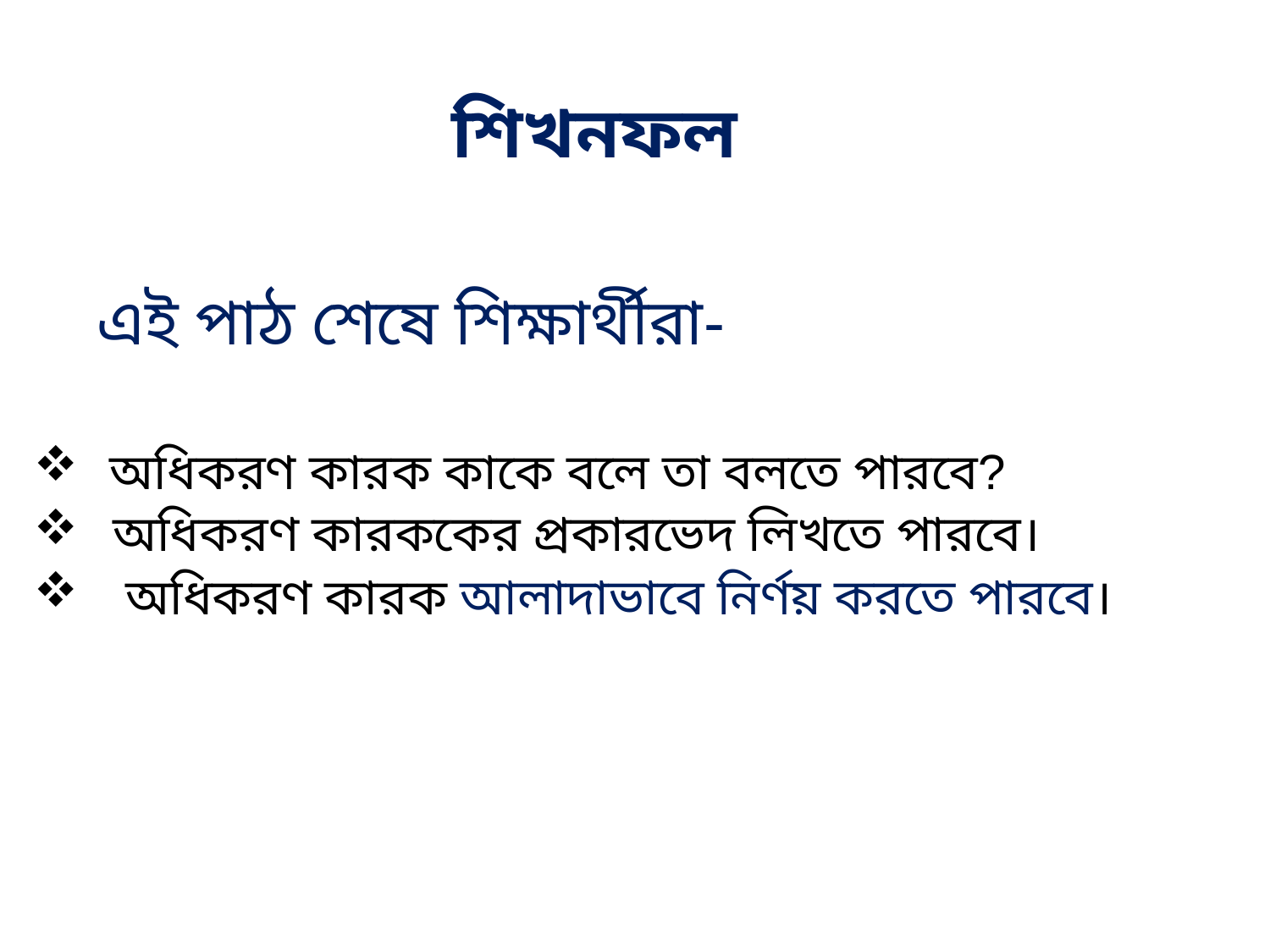

শিখনফল
এই পাঠ শেষে শিক্ষার্থীরা-
 অধিকরণ কারক কাকে বলে তা বলতে পারবে?
অধিকরণ কারককের প্রকারভেদ লিখতে পারবে।
 অধিকরণ কারক আলাদাভাবে নির্ণয় করতে পারবে।